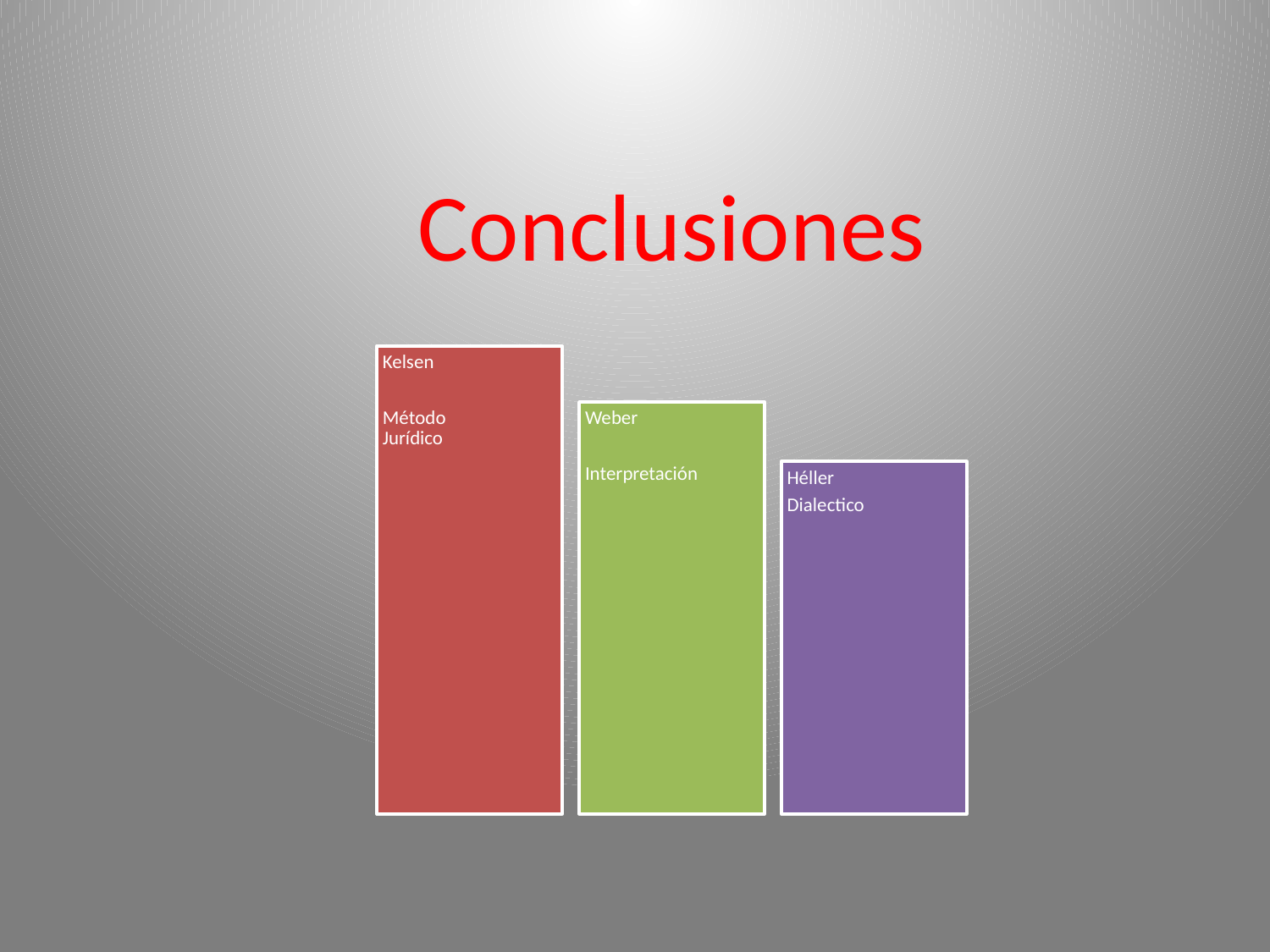

#
Conclusiones

Kelsen

Método Jurídico
Weber

Interpretación
Héller
Dialectico